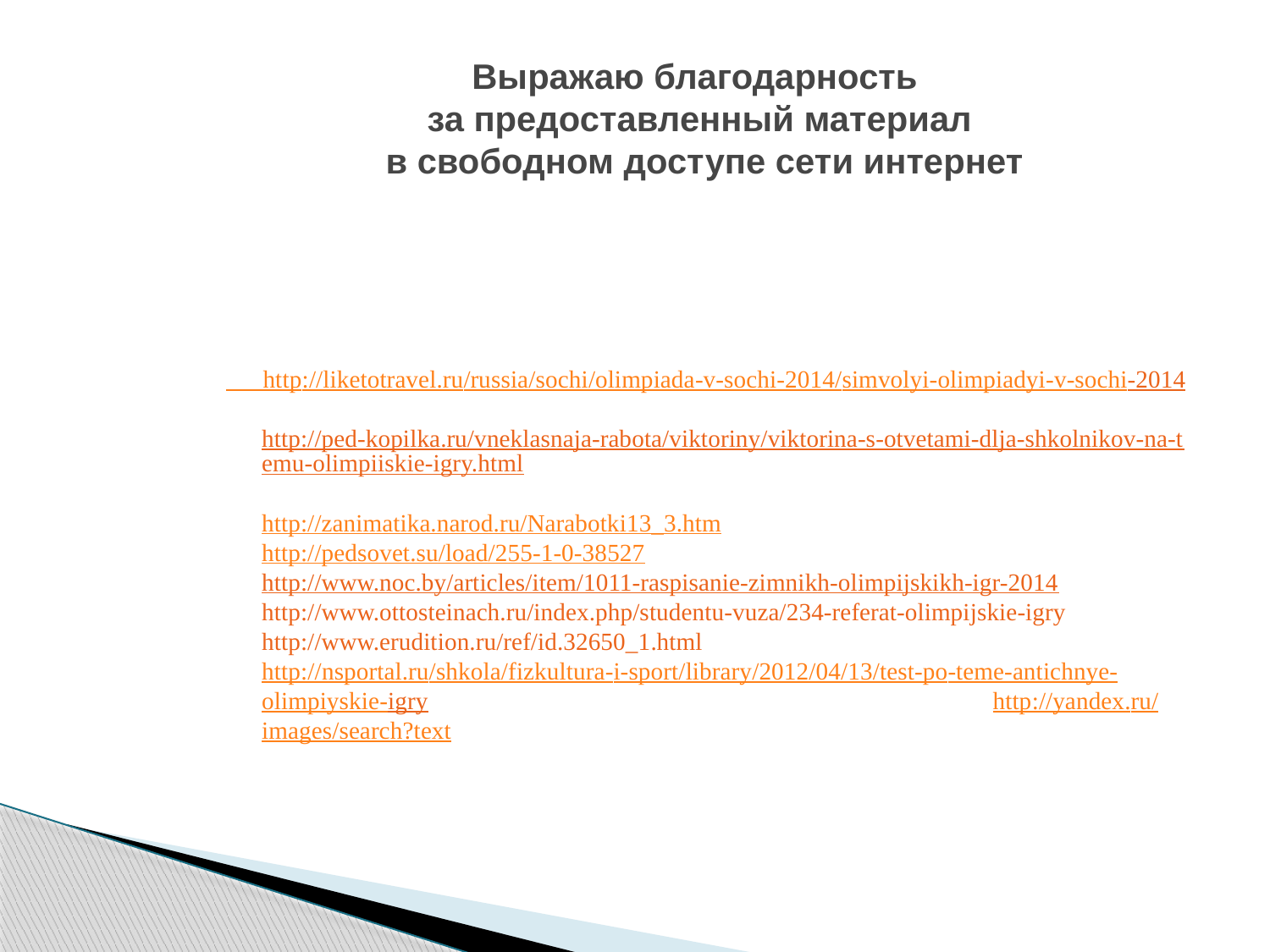

# Выражаю благодарность за предоставленный материал в свободном доступе сети интернет
      http://liketotravel.ru/russia/sochi/olimpiada-v-sochi-2014/simvolyi-olimpiadyi-v-sochi-2014                         http://ped-kopilka.ru/vneklasnaja-rabota/viktoriny/viktorina-s-otvetami-dlja-shkolnikov-na-temu-olimpiiskie-igry.html                                                                                                                  http://zanimatika.narod.ru/Narabotki13_3.htm                                                             http://pedsovet.su/load/255-1-0-38527                                                          http://www.noc.by/articles/item/1011-raspisanie-zimnikh-olimpijskikh-igr-2014 http://www.ottosteinach.ru/index.php/studentu-vuza/234-referat-olimpijskie-igry   http://www.erudition.ru/ref/id.32650_1.html                                                                           http://nsportal.ru/shkola/fizkultura-i-sport/library/2012/04/13/test-po-teme-antichnye-olimpiyskie-igry                                                                                            http://yandex.ru/images/search?text